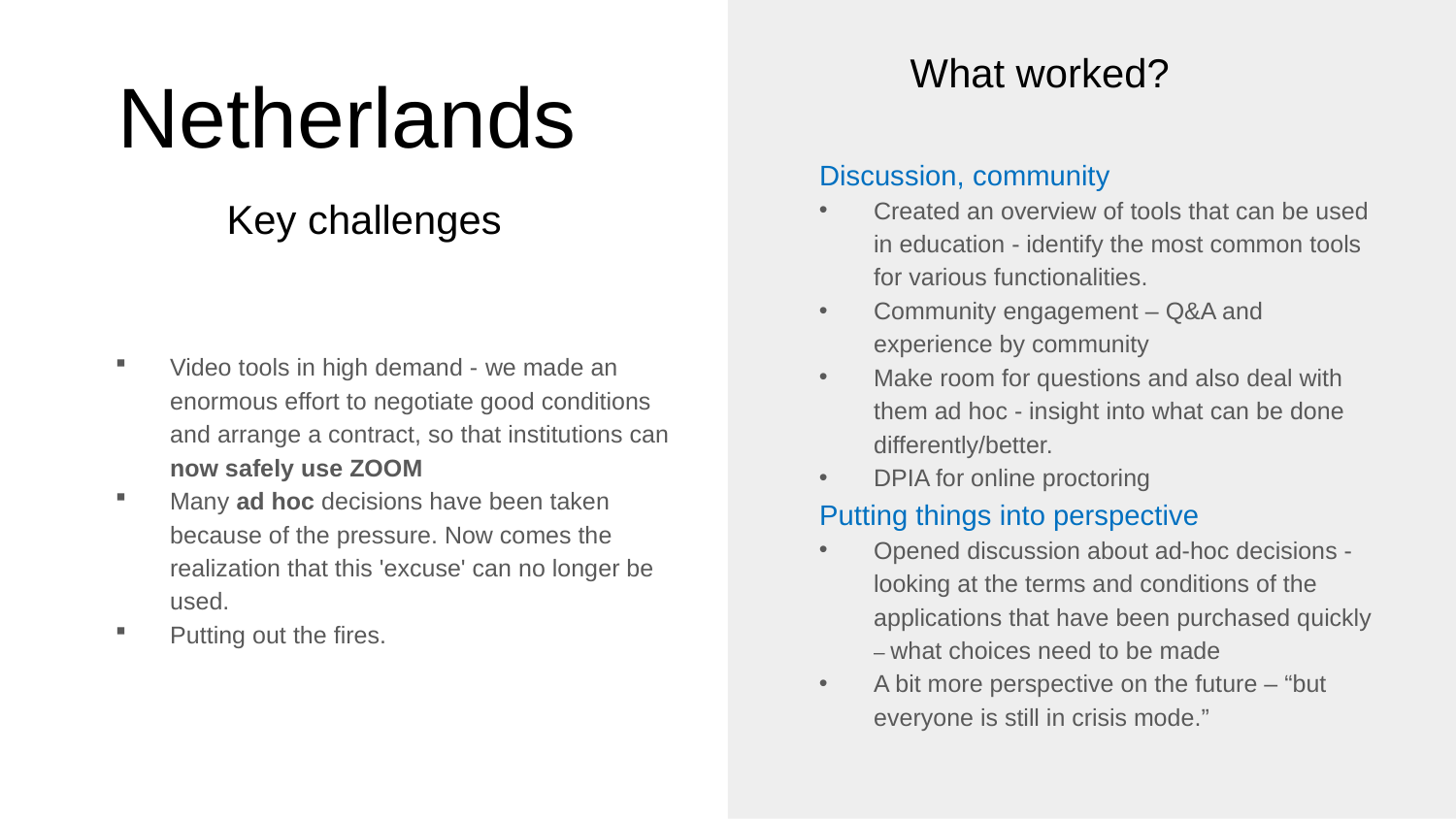

# Netherlands
What worked?
Discussion, community
Created an overview of tools that can be used in education - identify the most common tools for various functionalities.
Community engagement – Q&A and experience by community
Make room for questions and also deal with them ad hoc - insight into what can be done differently/better.
DPIA for online proctoring
Putting things into perspective
Opened discussion about ad-hoc decisions - looking at the terms and conditions of the applications that have been purchased quickly – what choices need to be made
A bit more perspective on the future – “but everyone is still in crisis mode.”

Key challenges
Video tools in high demand - we made an enormous effort to negotiate good conditions and arrange a contract, so that institutions can now safely use ZOOM
Many ad hoc decisions have been taken because of the pressure. Now comes the realization that this 'excuse' can no longer be used.
Putting out the fires.